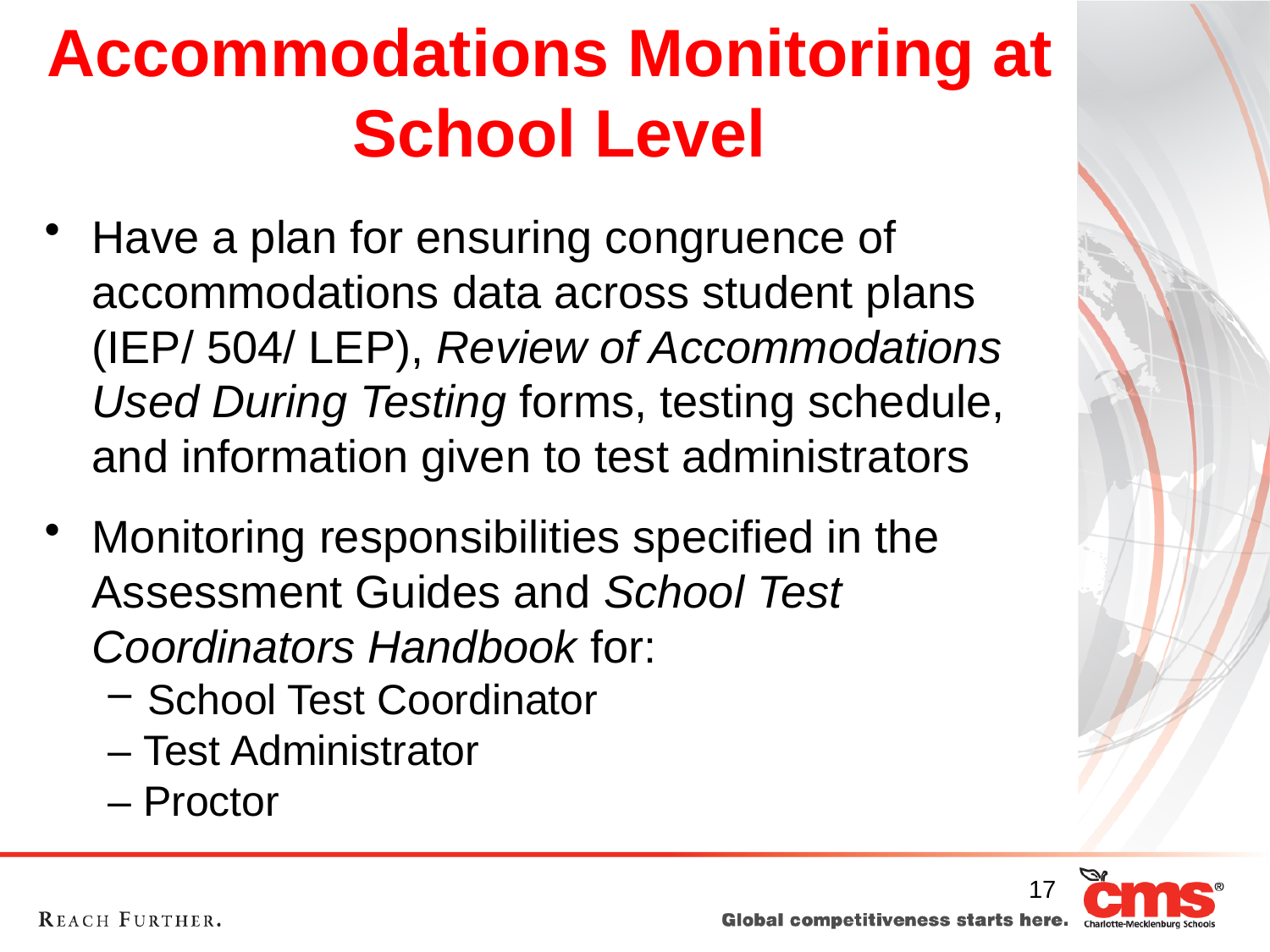

# Accommodations Monitoring at  School Level
Have a plan for ensuring congruence of accommodations data across student plans (IEP/ 504/ LEP), Review of Accommodations Used During Testing forms, testing schedule, and information given to test administrators

Monitoring responsibilities specified in the Assessment Guides and School Test Coordinators Handbook for:
School Test Coordinator
– Test Administrator
– Proctor
17